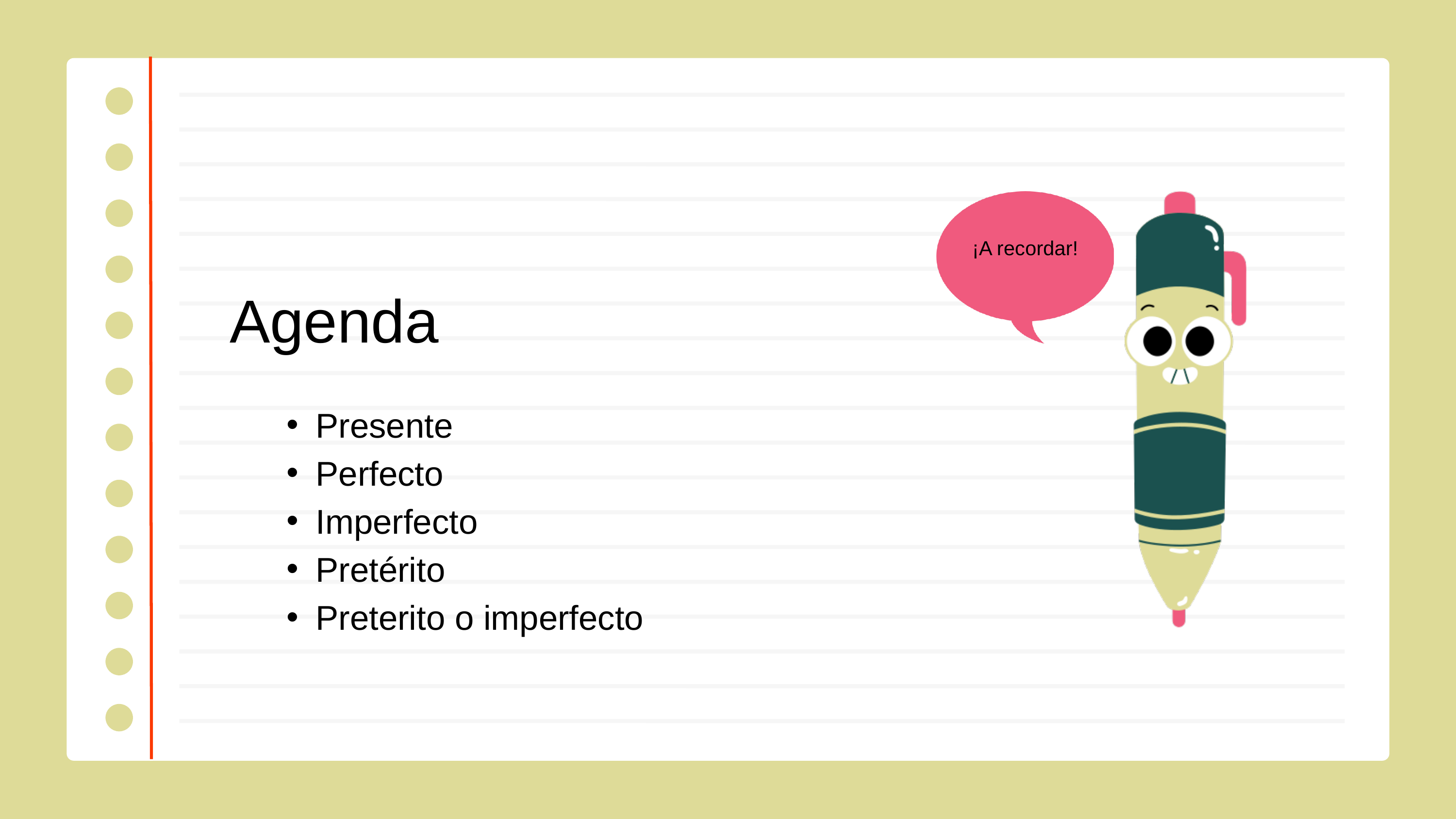

¡A recordar!
Agenda
Presente
Perfecto
Imperfecto
Pretérito
Preterito o imperfecto